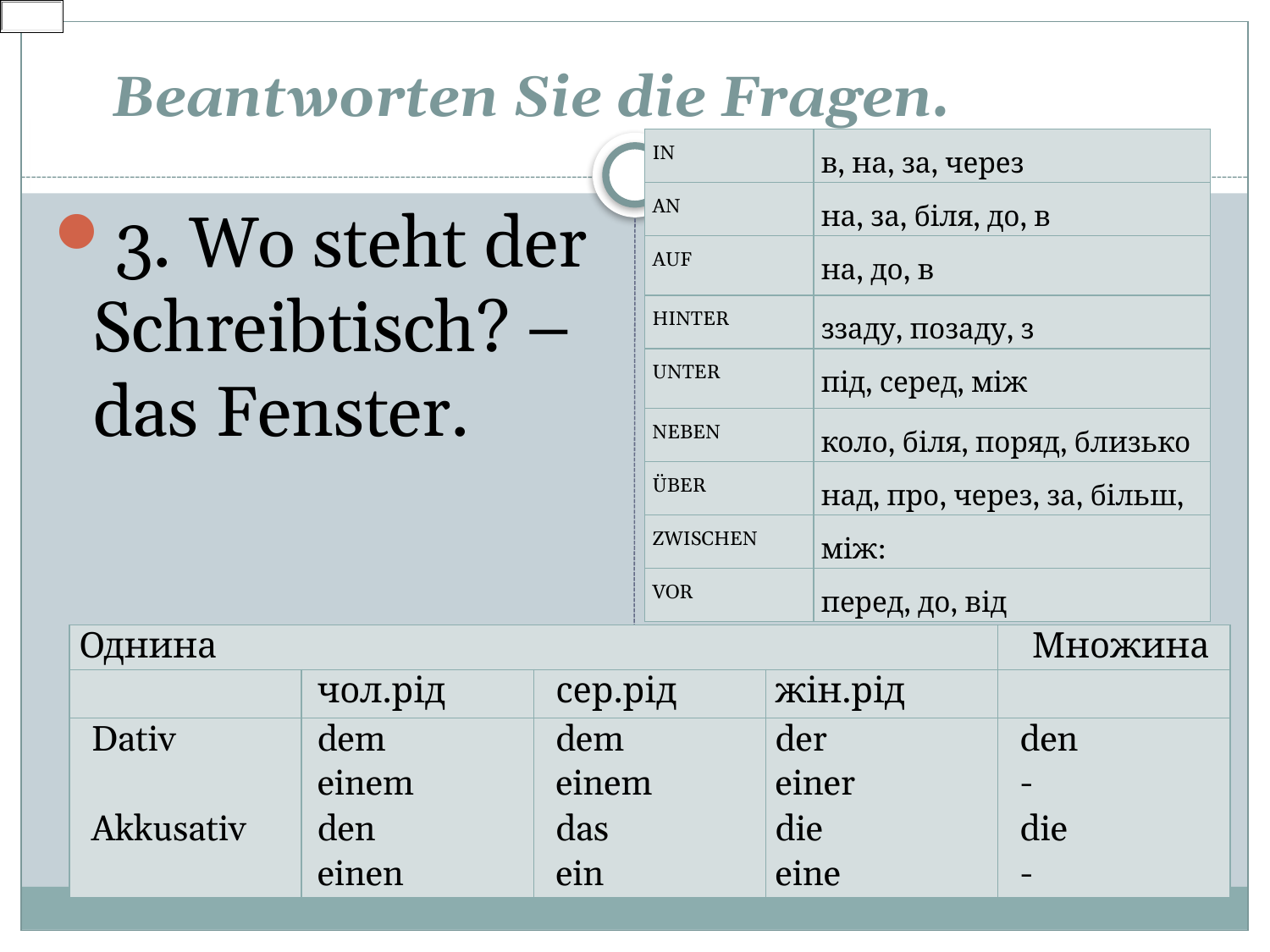

# Beantworten Sie die Fragen.

| IN | в, на, за, через |
| --- | --- |
| AN | на, за, біля, до, в |
| AUF | на, до, в |
| HINTER | ззаду, позаду, з |
| UNTER | під, серед, між |
| NEBEN | коло, біля, поряд, близько |
| ÜBER | над, про, через, за, більш, |
| ZWISCHEN | між: |
| VOR | перед, до, від |
3. Wo steht der Schreibtisch? – das Fenster.
| Однина |  |  |  | Множина |
| --- | --- | --- | --- | --- |
|  | чол.рід | сер.рід | жін.рід |  |
| Dativ Akkusativ | dem einem den einen | dem einem das ein | der einer die eine | den - die - |